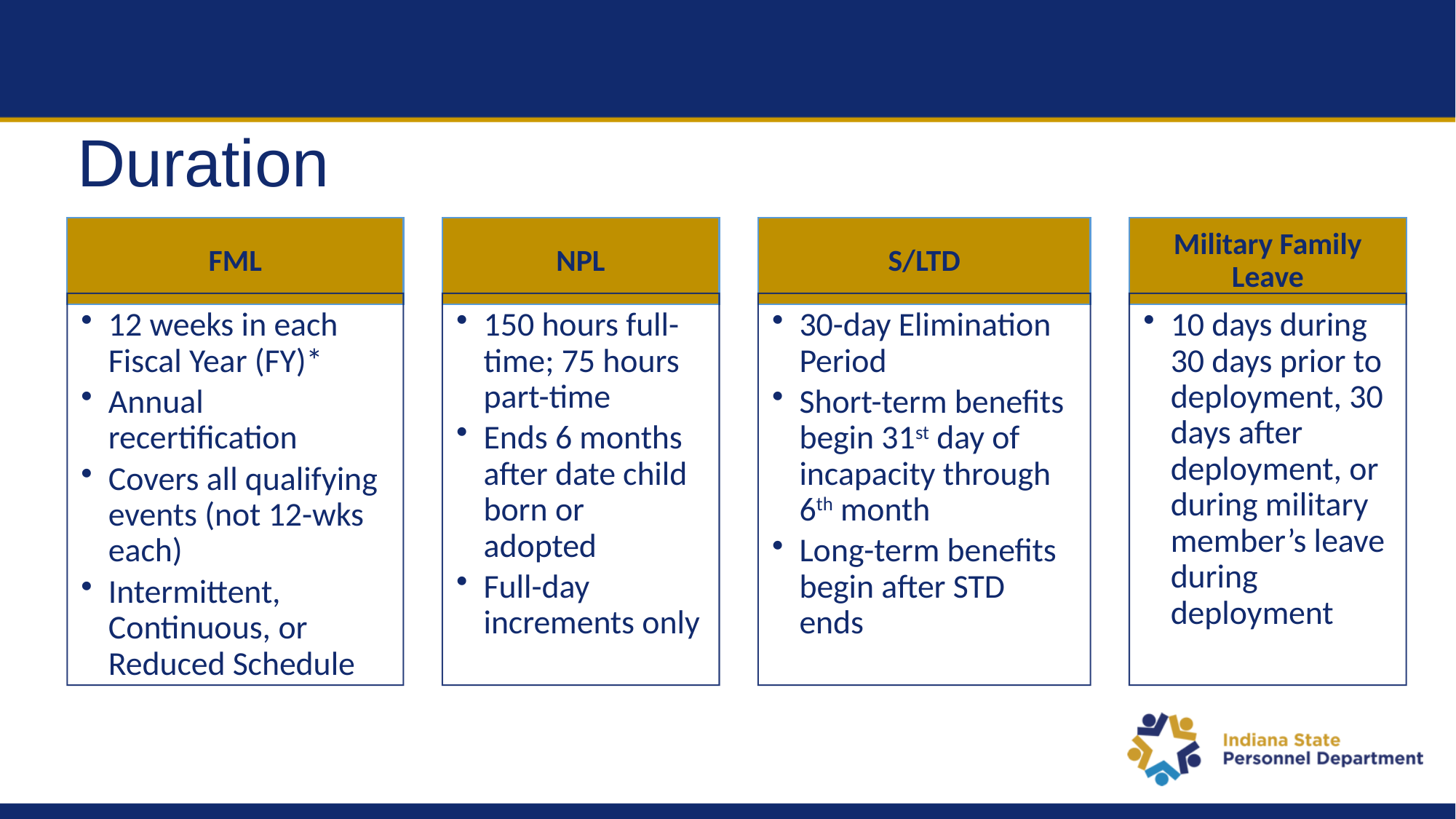

# Duration
FML
12 weeks in each Fiscal Year (FY)*
Annual recertification
Covers all qualifying events (not 12-wks each)
Intermittent, Continuous, or Reduced Schedule
NPL
150 hours full-time; 75 hours part-time
Ends 6 months after date child born or adopted
Full-day increments only
S/LTD
30-day Elimination Period
Short-term benefits begin 31st day of incapacity through 6th month
Long-term benefits begin after STD ends
Military Family Leave
10 days during 30 days prior to deployment, 30 days after deployment, or during military member’s leave during deployment